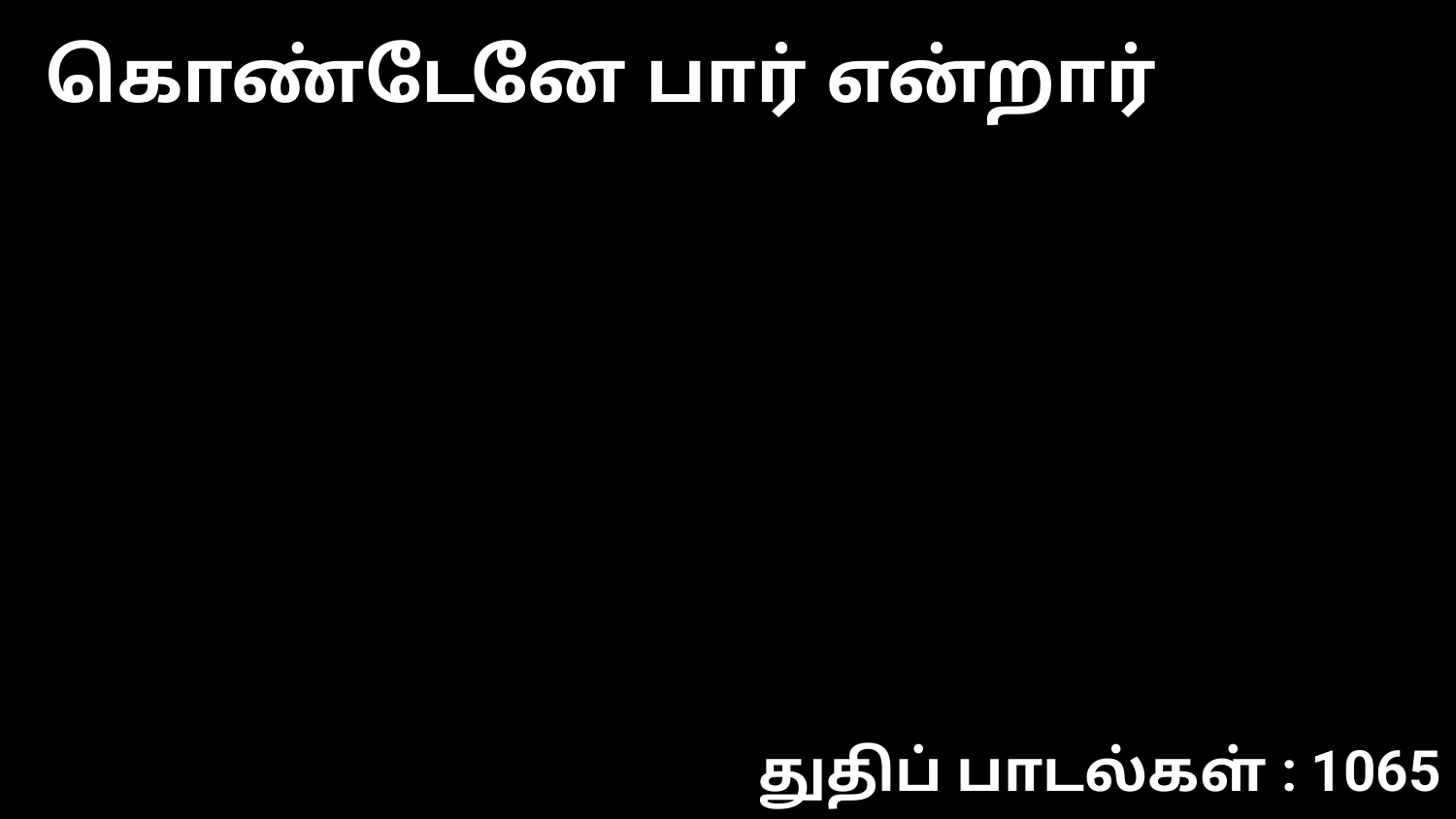

கொண்டேனே பார் என்றார்
துதிப் பாடல்கள் : 1065